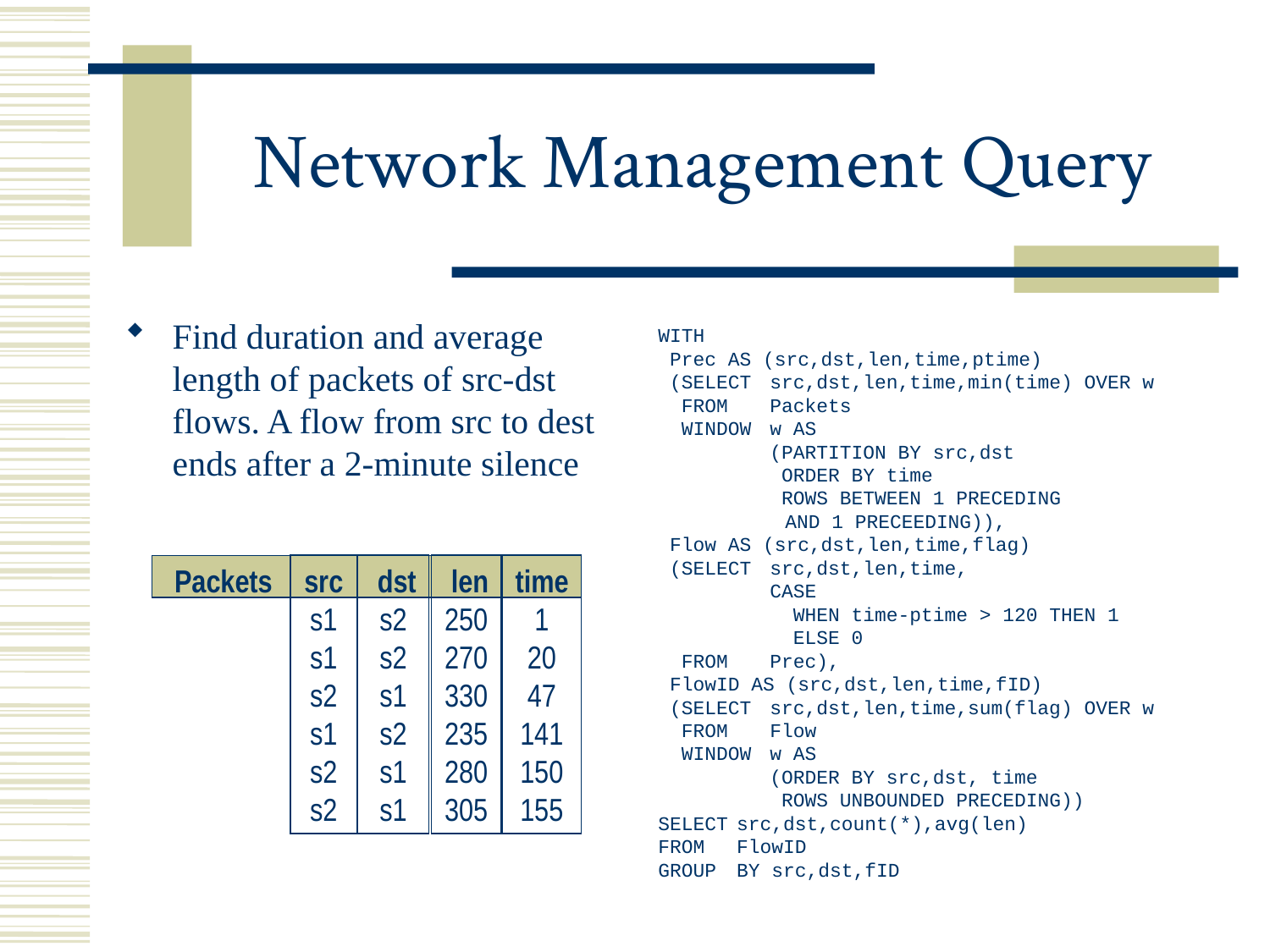

# Network Management Query
Find duration and average length of packets of src-dst flows. A flow from src to dest ends after a 2-minute silence

WITH
 Prec AS (src,dst,len,time,ptime)
 (SELECT	src,dst,len,time,min(time) OVER w
  FROM		Packets
  WINDOW	w AS
		(PARTITION BY src,dst
		 ORDER BY time
		 ROWS BETWEEN 1 PRECEDING
			AND 1 PRECEEDING)),
 Flow AS (src,dst,len,time,flag)
 (SELECT	src,dst,len,time,
		CASE
		  WHEN time-ptime > 120 THEN 1
		  ELSE 0
  FROM		Prec),
 FlowID AS (src,dst,len,time,fID)
 (SELECT	src,dst,len,time,sum(flag) OVER w
  FROM		Flow
  WINDOW	w AS
		(ORDER BY src,dst, time
		 ROWS UNBOUNDED PRECEDING))
SELECT	src,dst,count(*),avg(len)
FROM  	FlowID
GROUP 	BY src,dst,fID
Packets
src
s1
s1
s2
s1
s2
s2
 dst
s2
s2
s1
s2
s1
s1
 len
250
270
330
235
280
305
time
1
20
47
141
150
155